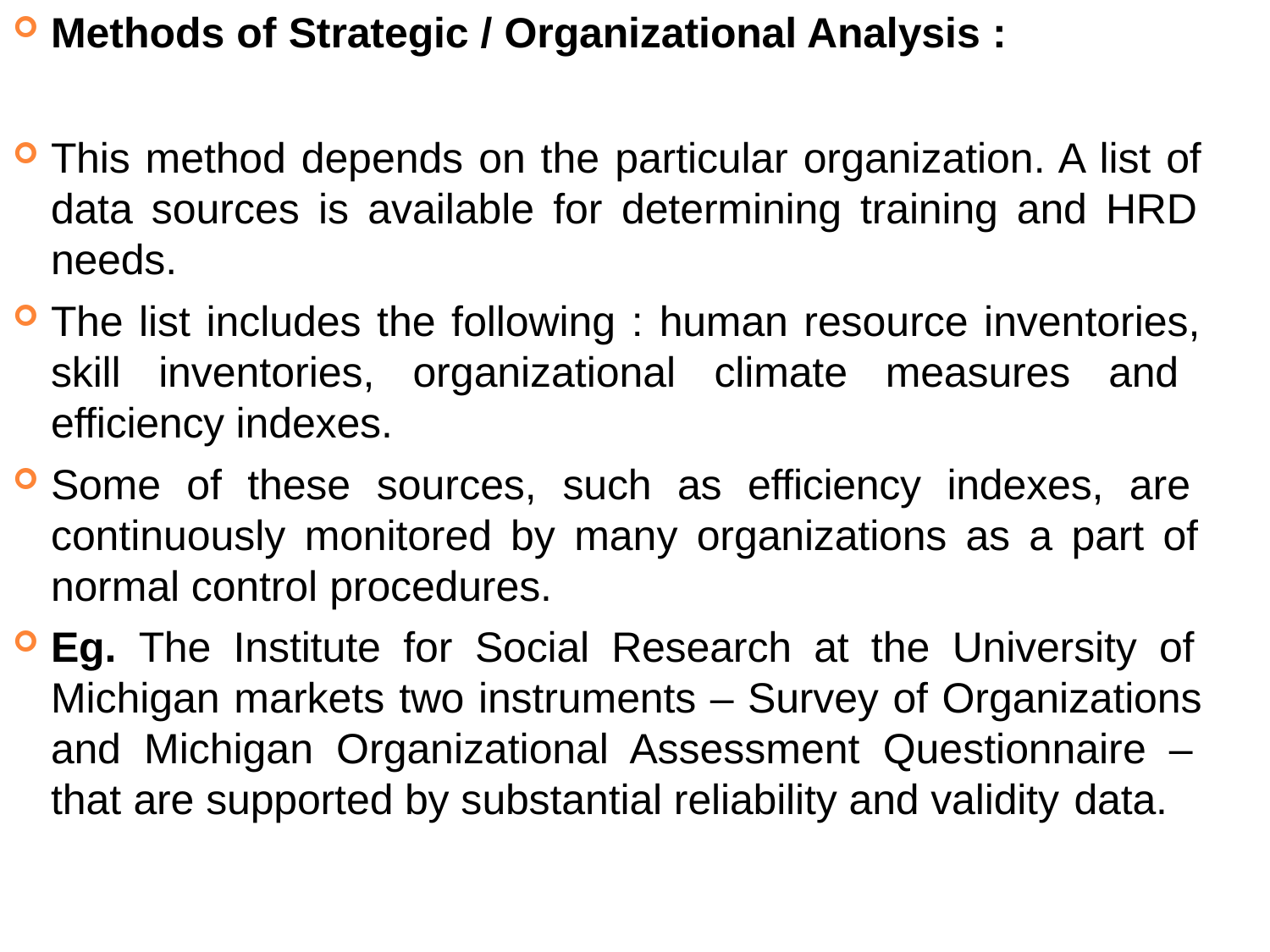

Methods of Strategic / Organizational Analysis :

This method depends on the particular organization. A list of  data sources is available for determining training and HRD  needs.
The list includes the following : human resource inventories,  skill inventories, organizational climate measures and  efficiency indexes.
Some of these sources, such as efficiency indexes, are  continuously monitored by many organizations as a part of  normal control procedures.
Eg. The Institute for Social Research at the University of  Michigan markets two instruments – Survey of Organizations  and Michigan Organizational Assessment Questionnaire –  that are supported by substantial reliability and validity data.